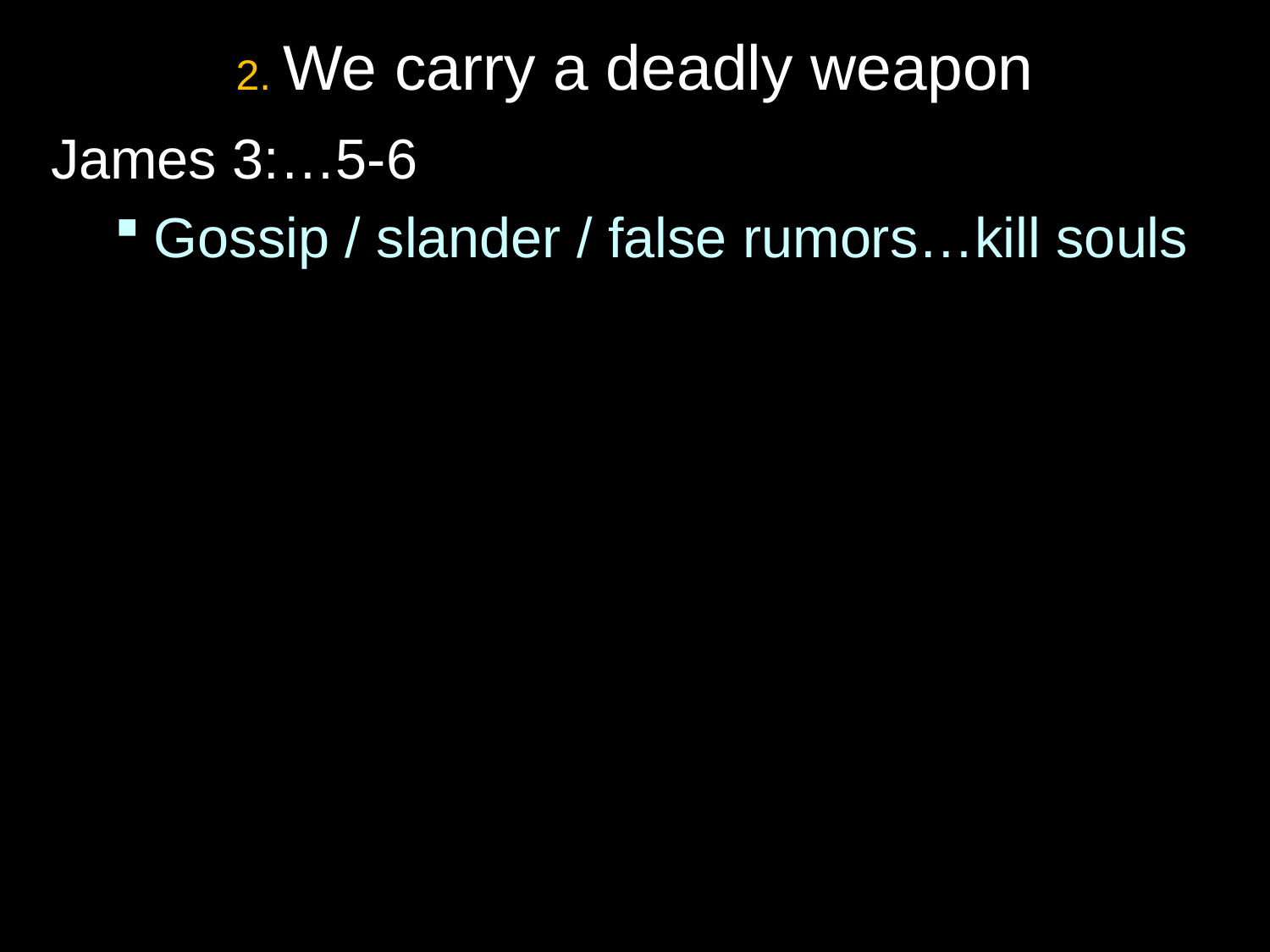

# 2. We carry a deadly weapon
James 3:…5-6
Gossip / slander / false rumors…kill souls